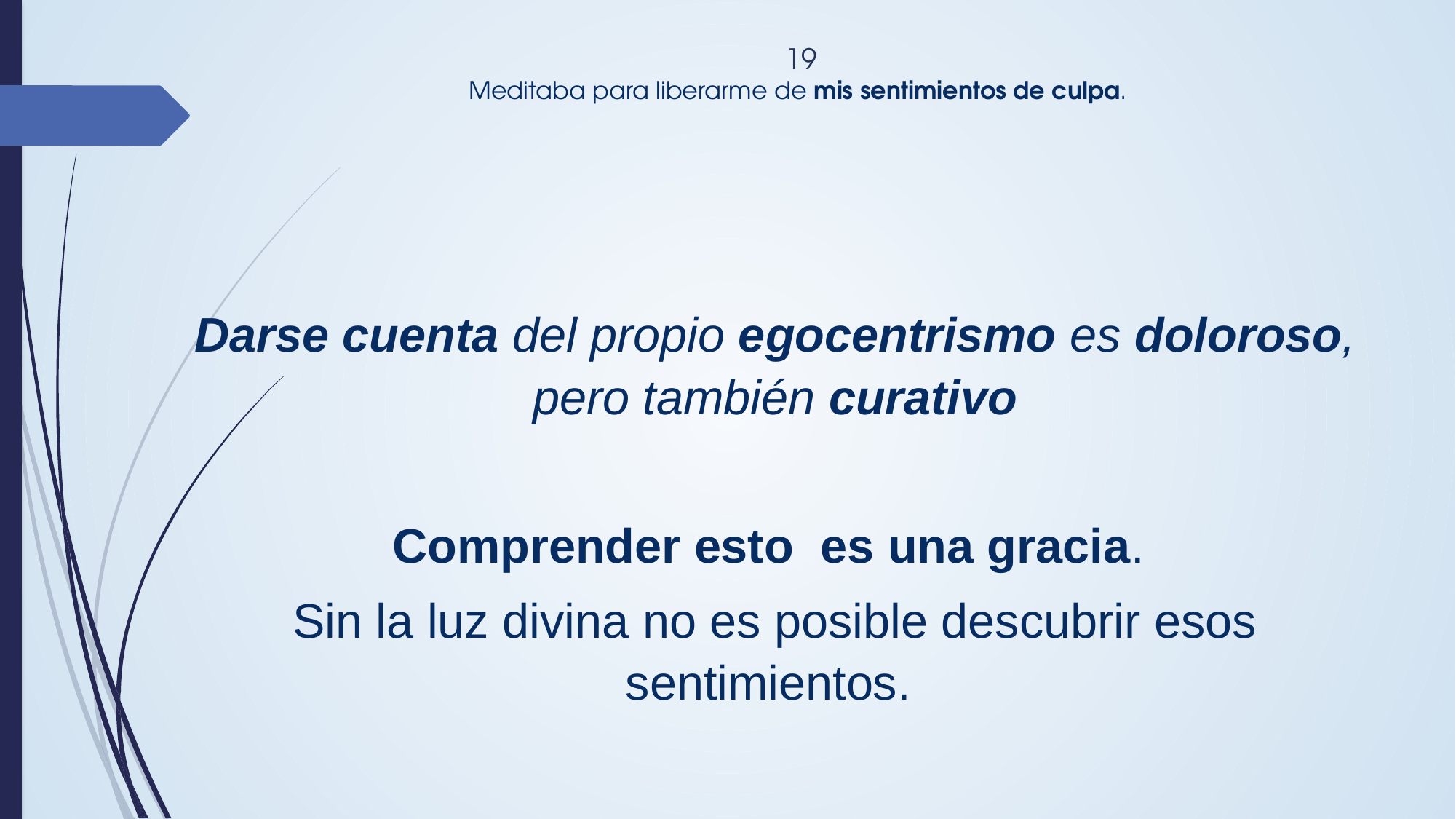

# 19 Meditaba para liberarme de mis sentimientos de culpa.
Darse cuenta del propio egocentrismo es doloroso, pero también curativo

Comprender esto  es una gracia.
Sin la luz divina no es posible descubrir esos sentimientos.